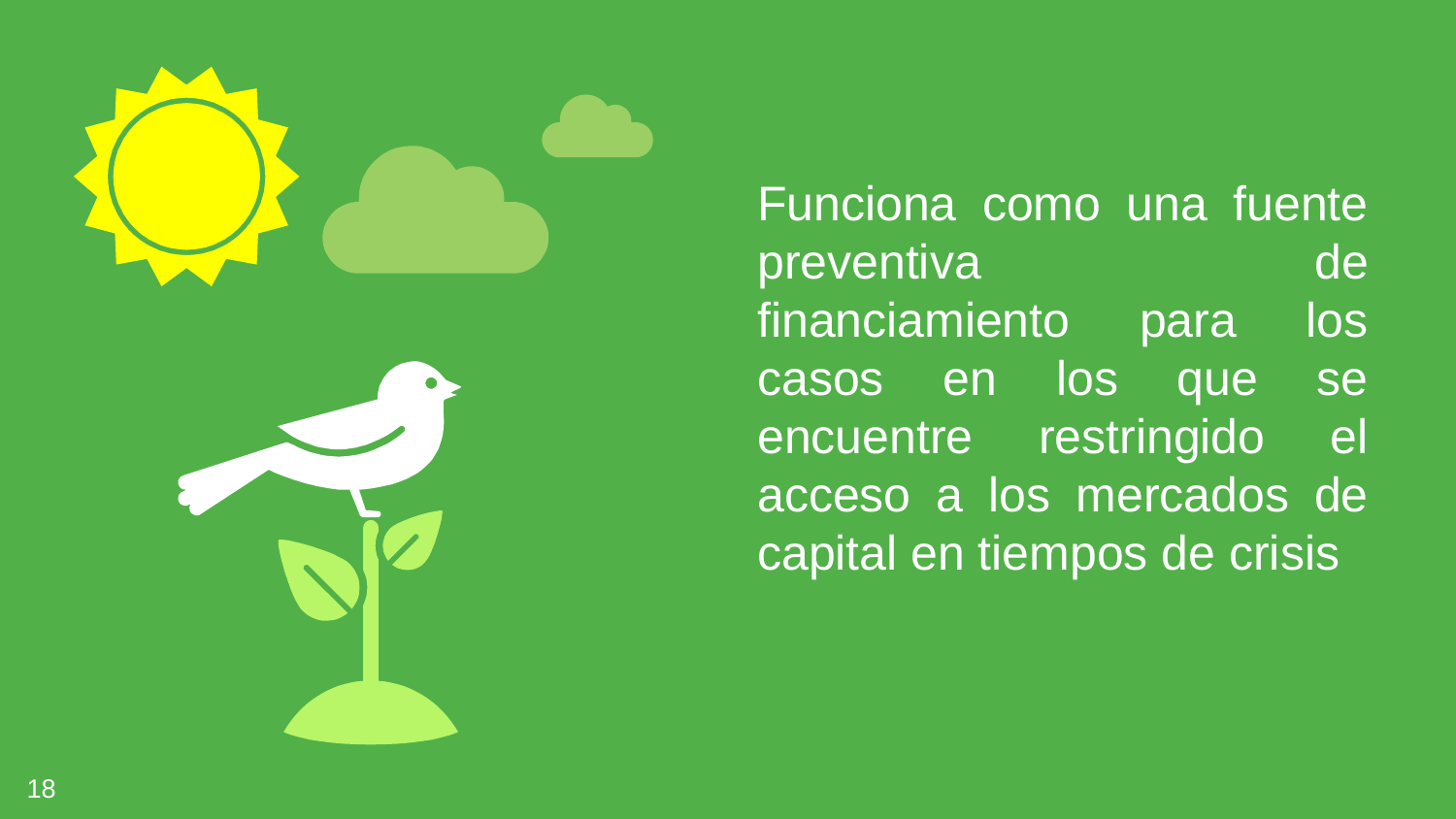

Funciona como una fuente preventiva de financiamiento para los casos en los que se encuentre restringido el acceso a los mercados de capital en tiempos de crisis

18